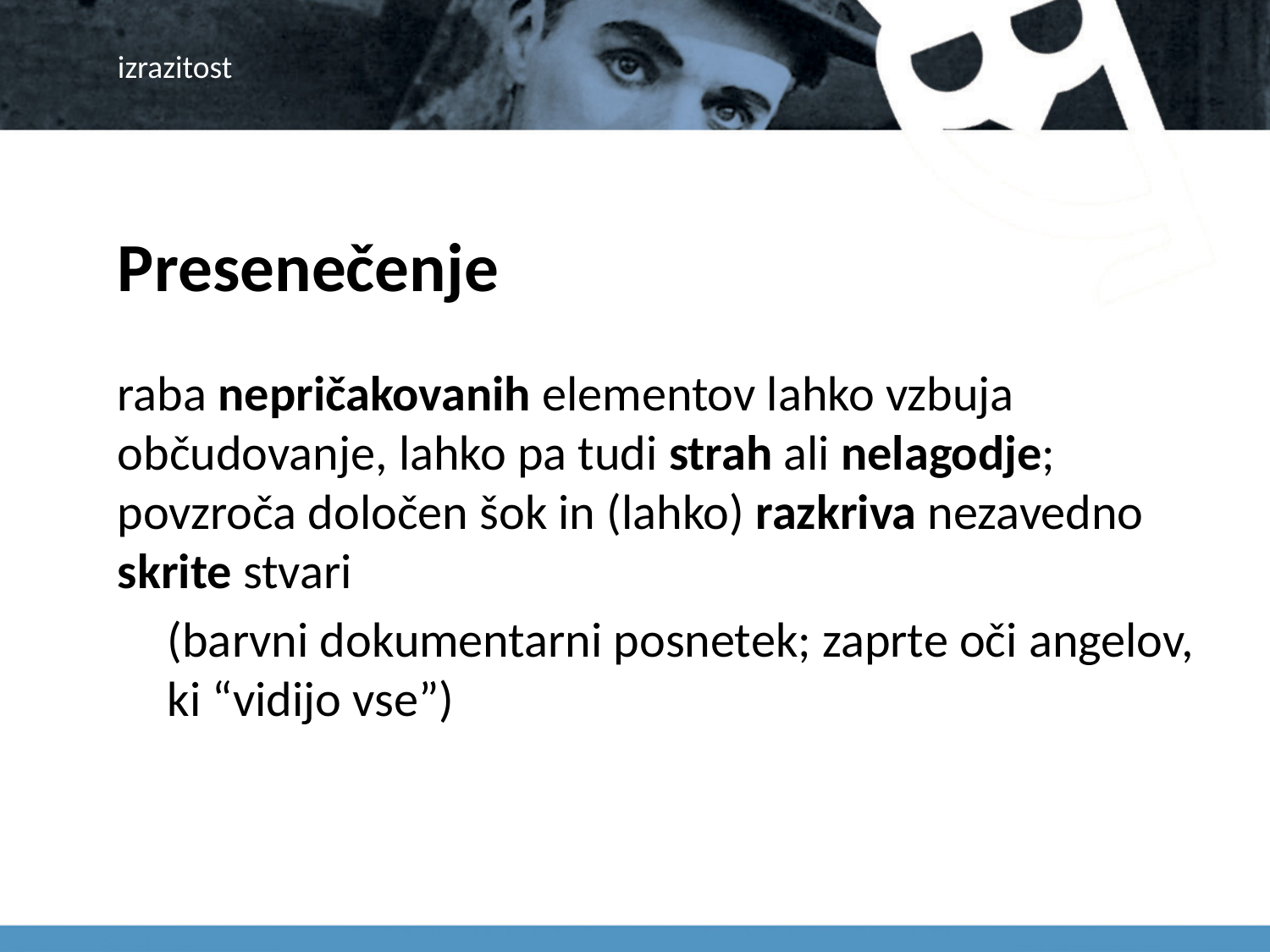

# izrazitost
Presenečenje

raba nepričakovanih elementov lahko vzbuja občudovanje, lahko pa tudi strah ali nelagodje; povzroča določen šok in (lahko) razkriva nezavedno skrite stvari
(barvni dokumentarni posnetek; zaprte oči angelov, ki “vidijo vse”)